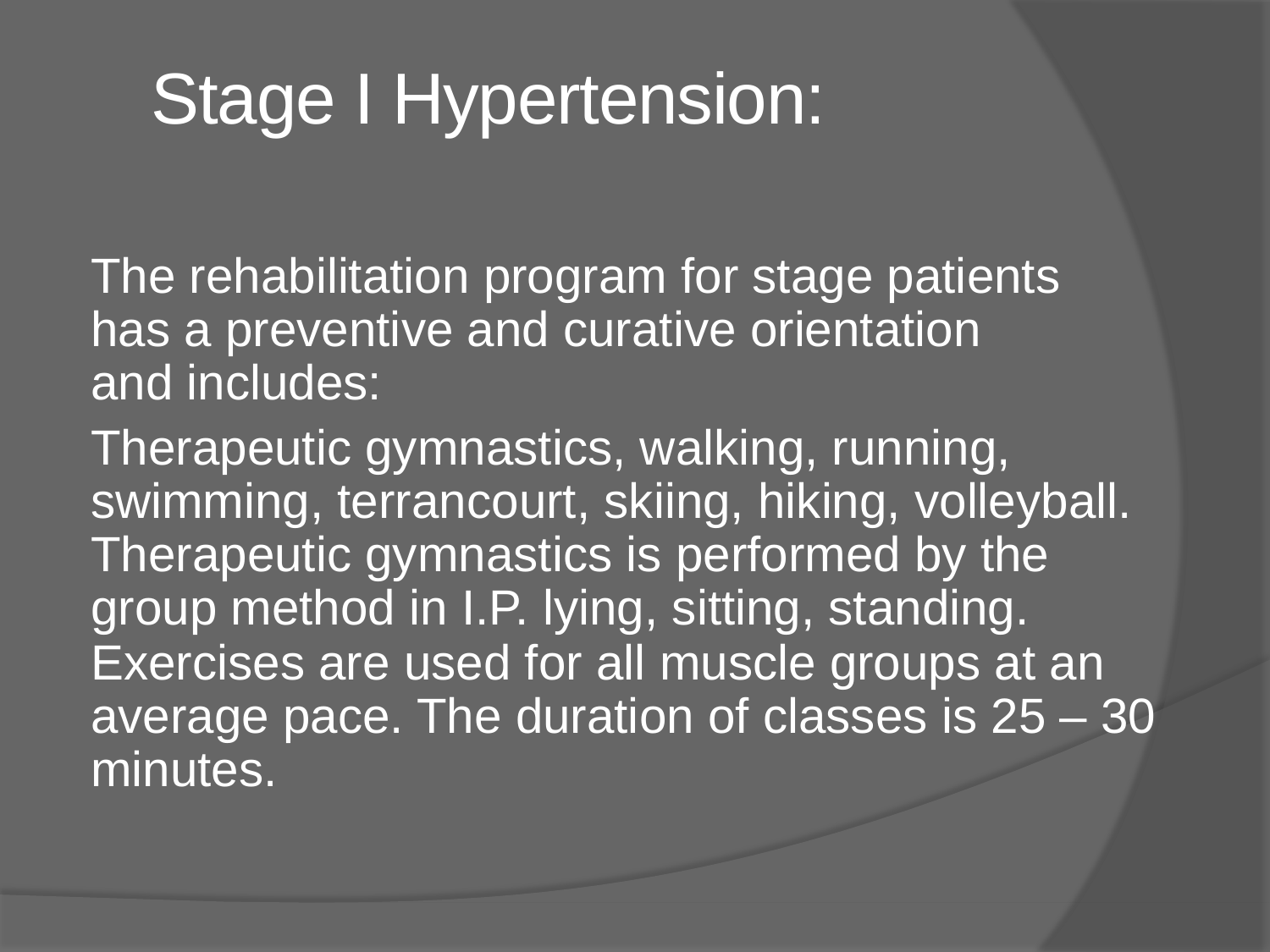

# Stage I Hypertension:
The rehabilitation program for stage patients has a preventive and curative orientation and includes:
Therapeutic gymnastics, walking, running, swimming, terrancourt, skiing, hiking, volleyball. Therapeutic gymnastics is performed by the group method in I.P. lying, sitting, standing.
Exercises are used for all muscle groups at an average pace. The duration of classes is 25 – 30 minutes.